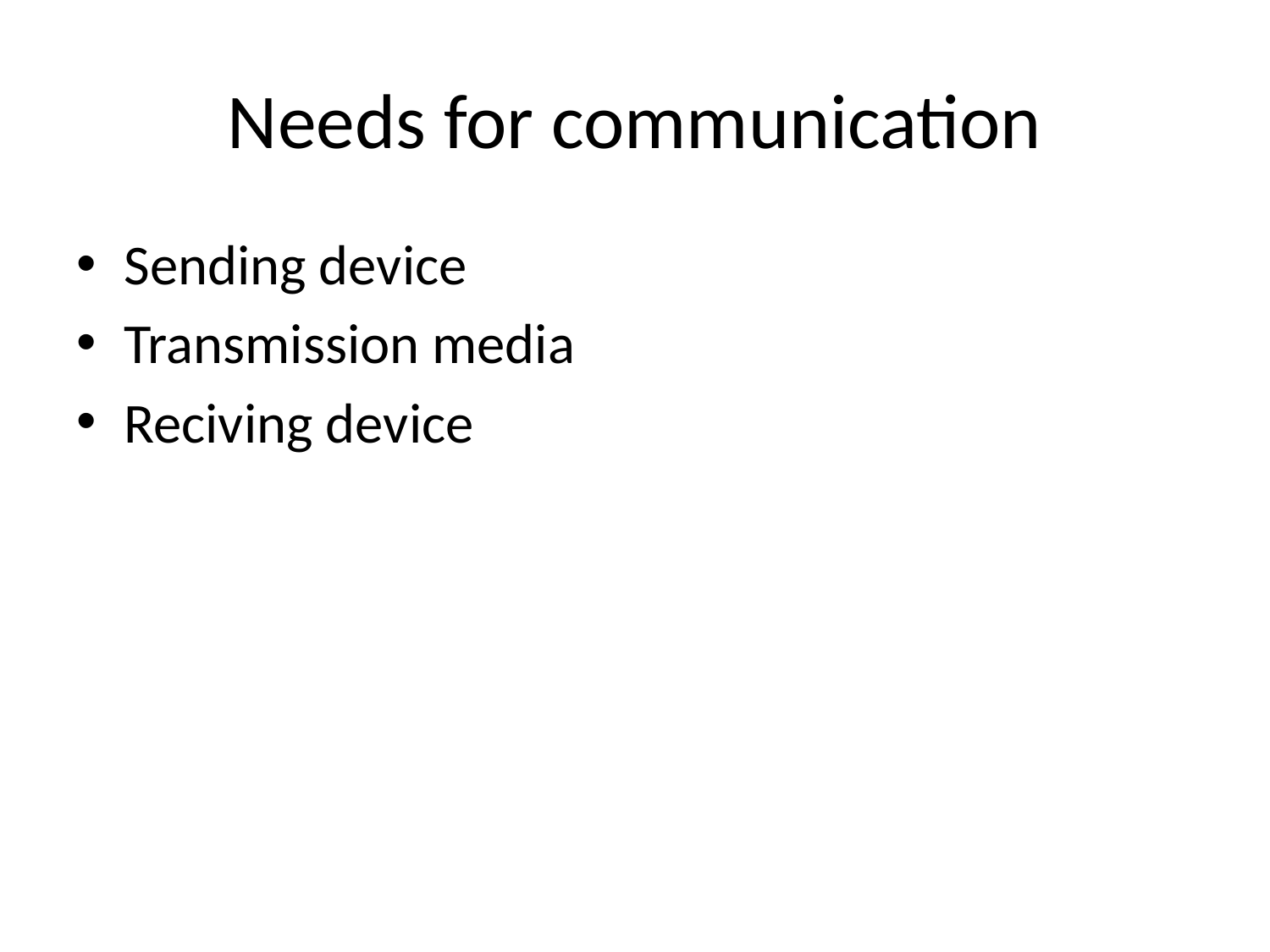

# Needs for communication
Sending device
Transmission media
Reciving device